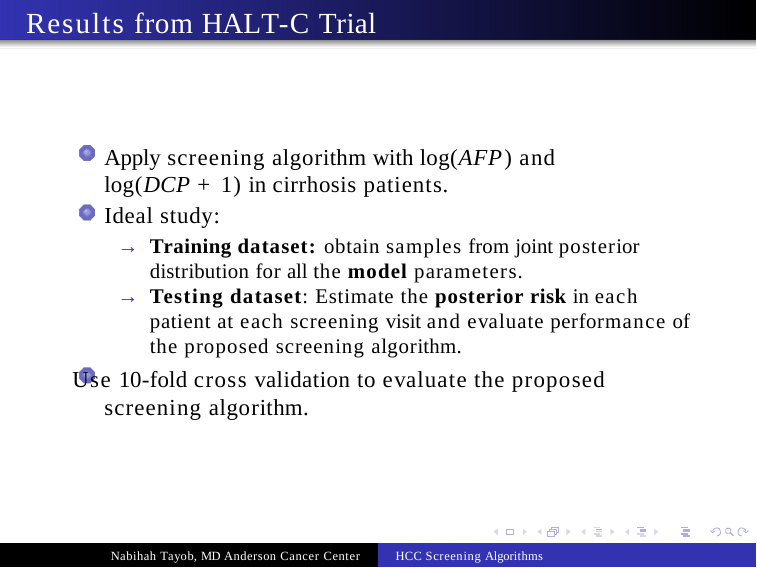

# Results from HALT-C Trial
Apply screening algorithm with log(AFP) and log(DCP + 1) in cirrhosis patients.
Ideal study:
→  Training dataset: obtain samples from joint posterior distribution for all the model parameters.
→  Testing dataset: Estimate the posterior risk in each patient at each screening visit and evaluate performance of the proposed screening algorithm.
Use 10-fold cross validation to evaluate the proposed screening algorithm.

Nabihah Tayob, MD Anderson Cancer Center
HCC Screening Algorithms